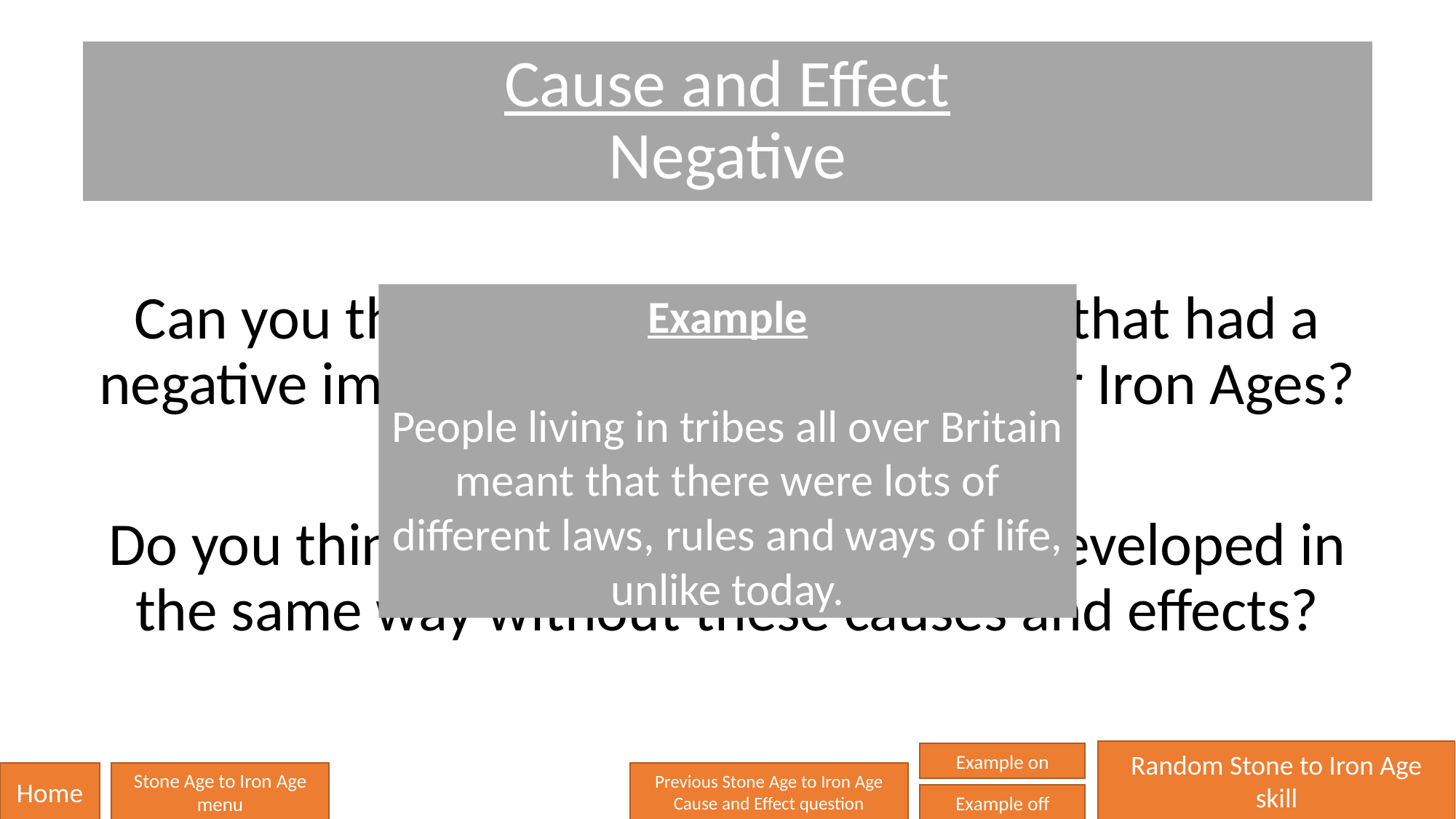

# Cause and Effect Negative
Can you think of any causes or effects that had a negative impact on the Stone, Bronze or Iron Ages?

Do you think that history would have developed in the same way without these causes and effects?
Example

People living in tribes all over Britain meant that there were lots of different laws, rules and ways of life, unlike today.
Random Stone to Iron Age skill
Example on
Home
Stone Age to Iron Age menu
Previous Stone Age to Iron Age Cause and Effect question
Example off